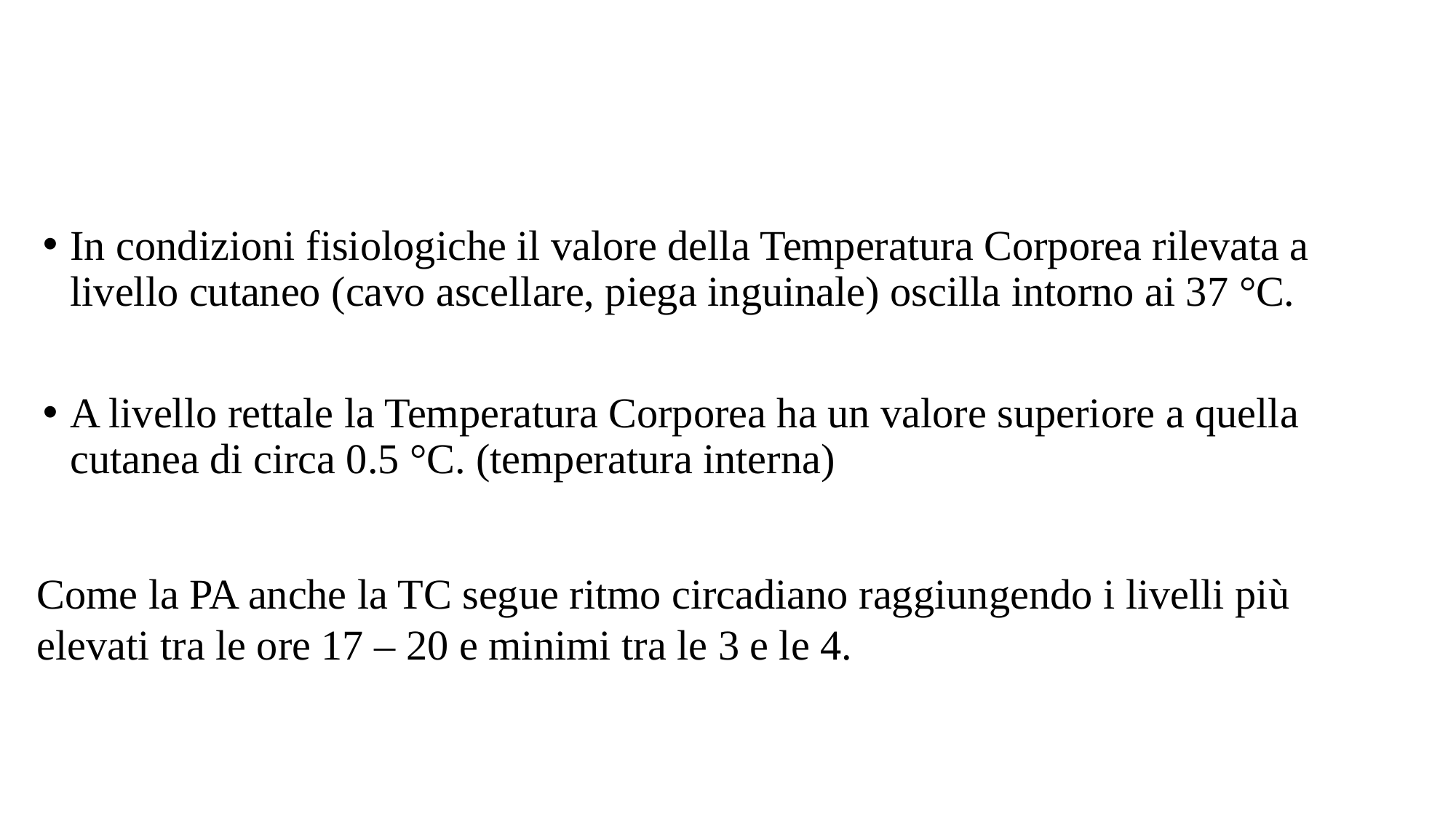

In condizioni fisiologiche il valore della Temperatura Corporea rilevata a livello cutaneo (cavo ascellare, piega inguinale) oscilla intorno ai 37 °C.

A livello rettale la Temperatura Corporea ha un valore superiore a quella cutanea di circa 0.5 °C. (temperatura interna)
Come la PA anche la TC segue ritmo circadiano raggiungendo i livelli più elevati tra le ore 17 – 20 e minimi tra le 3 e le 4.